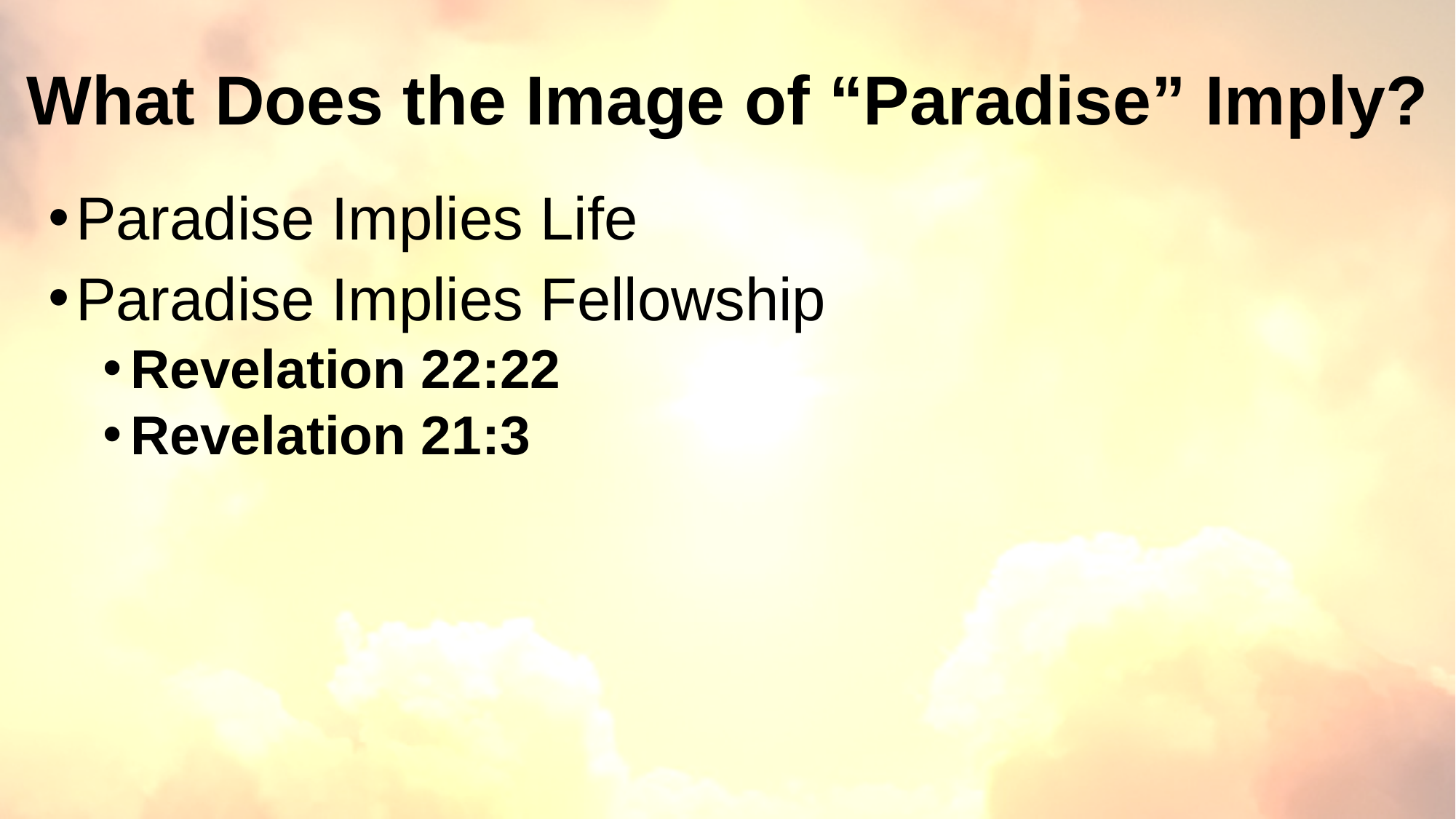

# What Does the Image of “Paradise” Imply?
Paradise Implies Life
Paradise Implies Fellowship
Revelation 22:22
Revelation 21:3